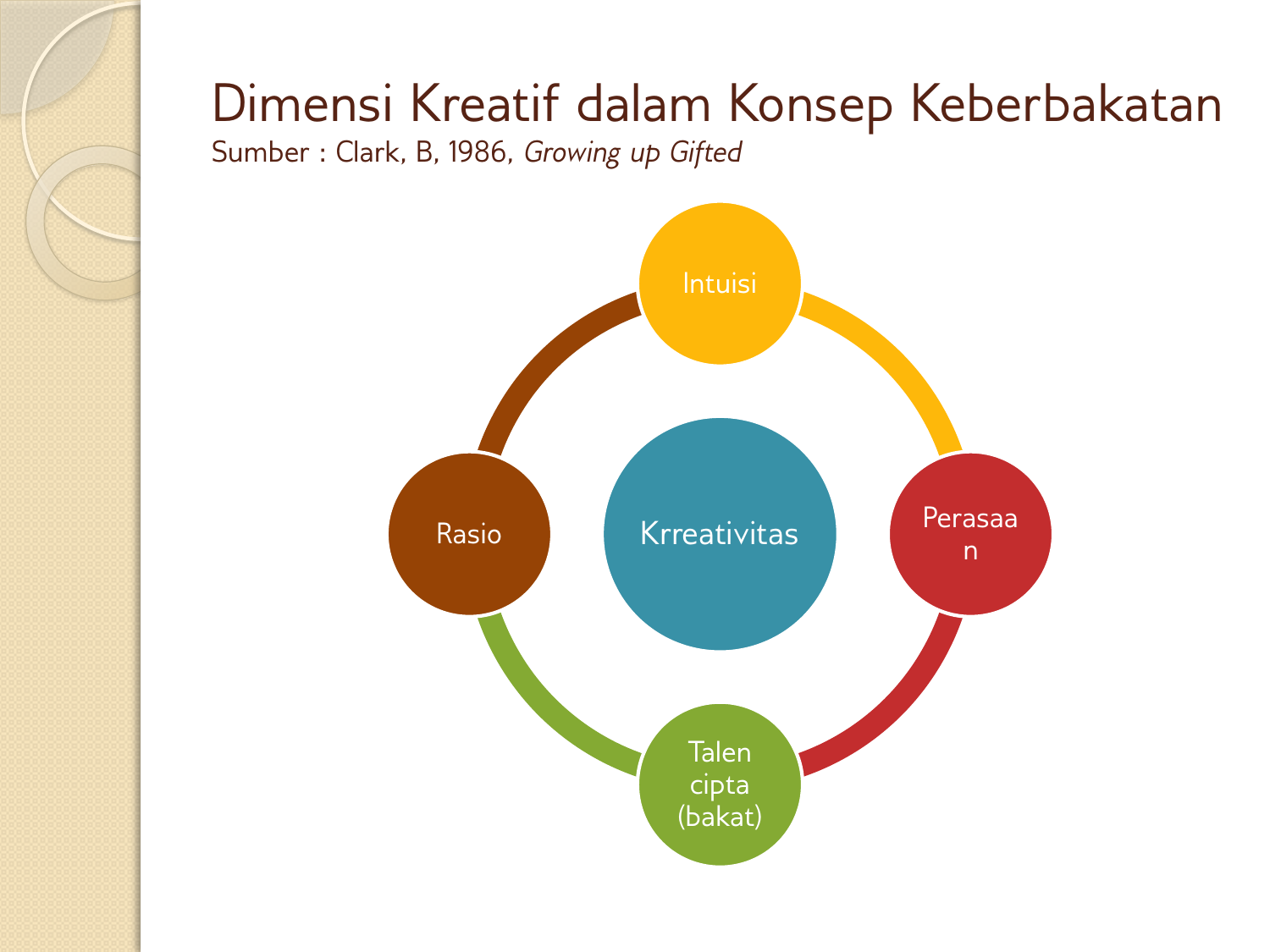

# Dimensi Kreatif dalam Konsep Keberbakatan Sumber : Clark, B, 1986, Growing up Gifted
Krreativitas
Intuisi
Perasaan
Talen cipta (bakat)
Rasio